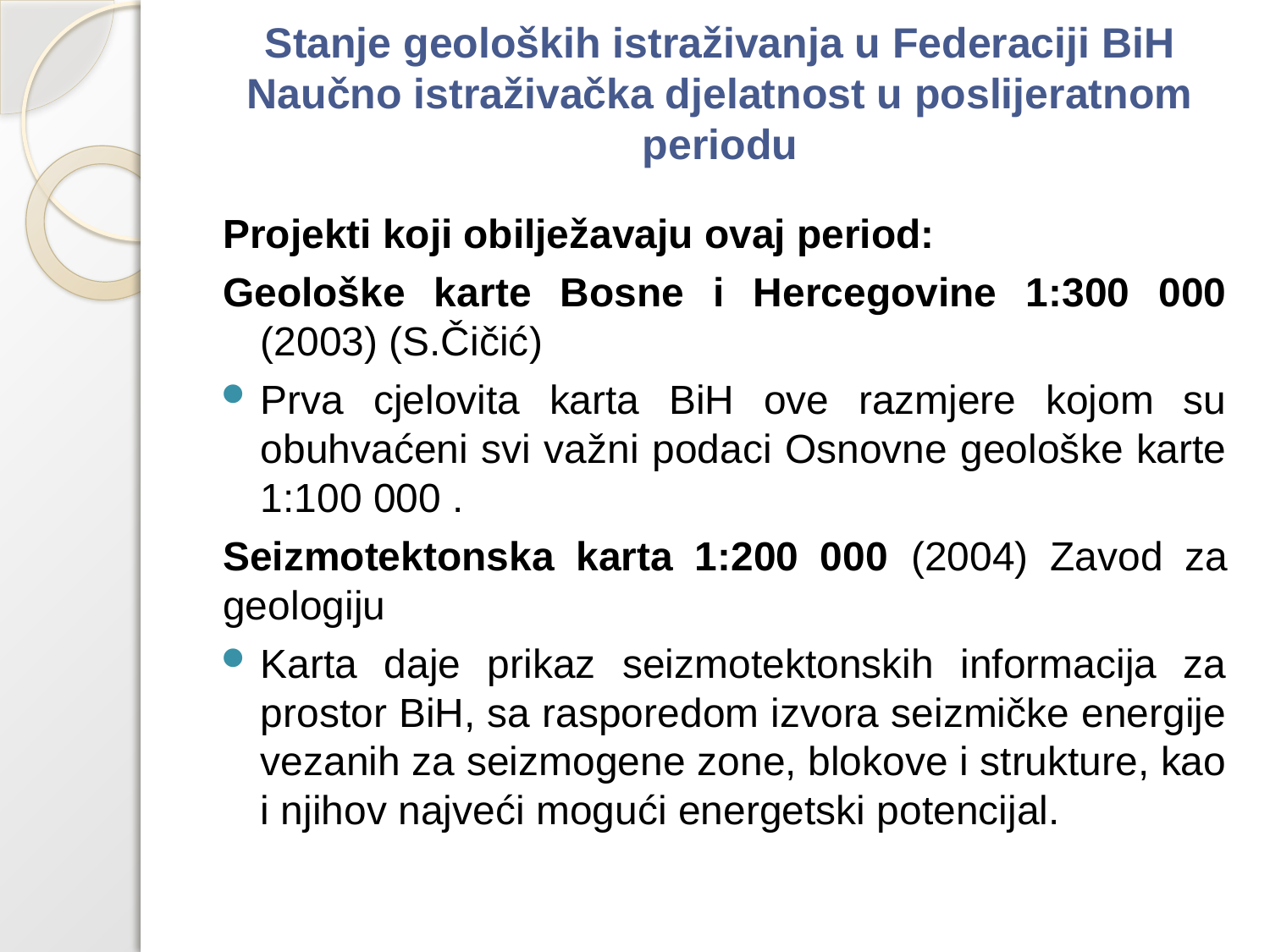

# Stanje geoloških istraživanja u Federaciji BiH Naučno istraživačka djelatnost u poslijeratnom periodu
Projekti koji obilježavaju ovaj period:
Geološke karte Bosne i Hercegovine 1:300 000 (2003) (S.Čičić)
Prva cjelovita karta BiH ove razmjere kojom su obuhvaćeni svi važni podaci Osnovne geološke karte 1:100 000 .
Seizmotektonska karta 1:200 000 (2004) Zavod za geologiju
Karta daje prikaz seizmotektonskih informacija za prostor BiH, sa rasporedom izvora seizmičke energije vezanih za seizmogene zone, blokove i strukture, kao i njihov najveći mogući energetski potencijal.